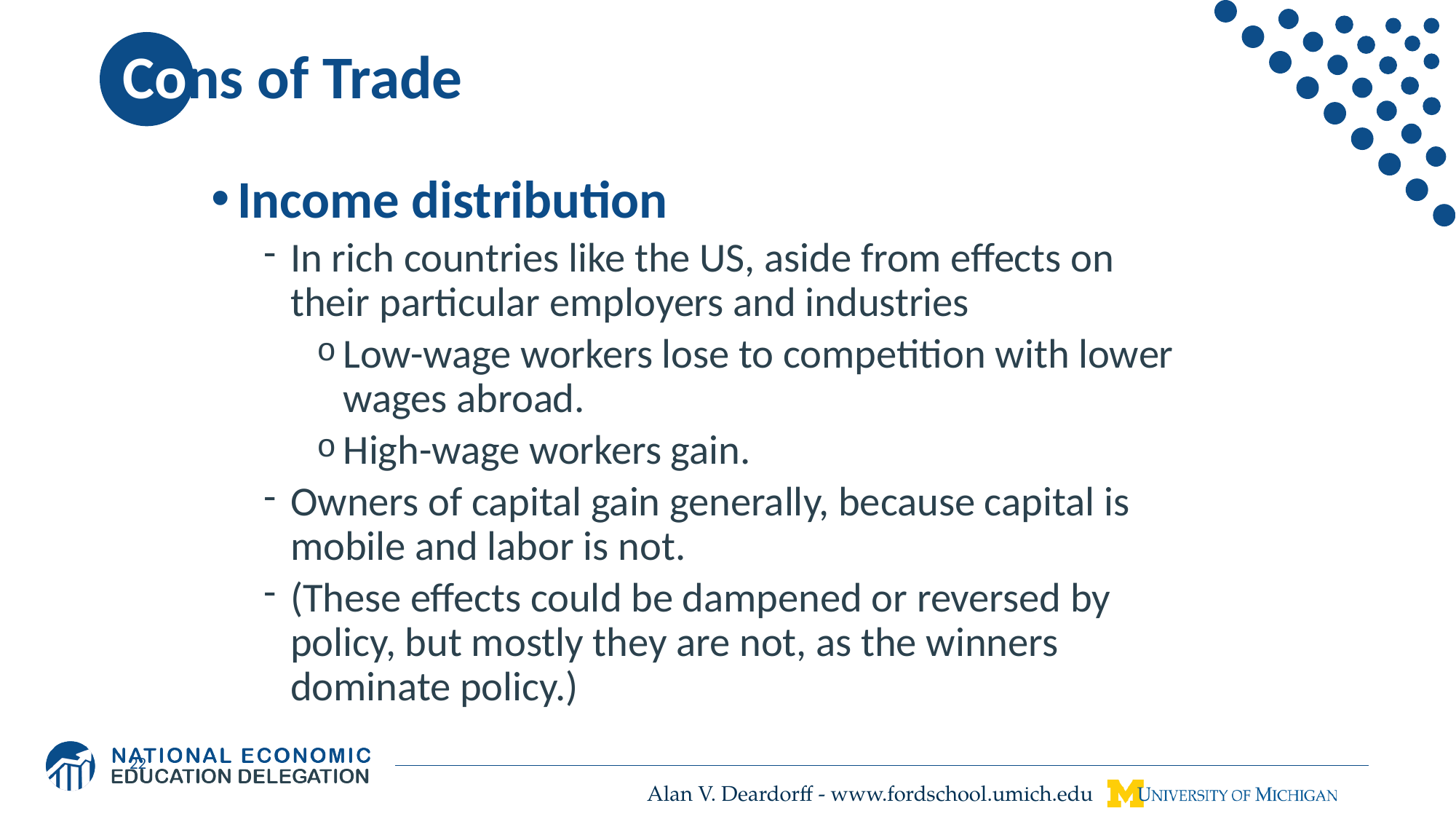

# Cons of Trade
Income distribution
In rich countries like the US, aside from effects on their particular employers and industries
Low-wage workers lose to competition with lower wages abroad.
High-wage workers gain.
Owners of capital gain generally, because capital is mobile and labor is not.
(These effects could be dampened or reversed by policy, but mostly they are not, as the winners dominate policy.)

22